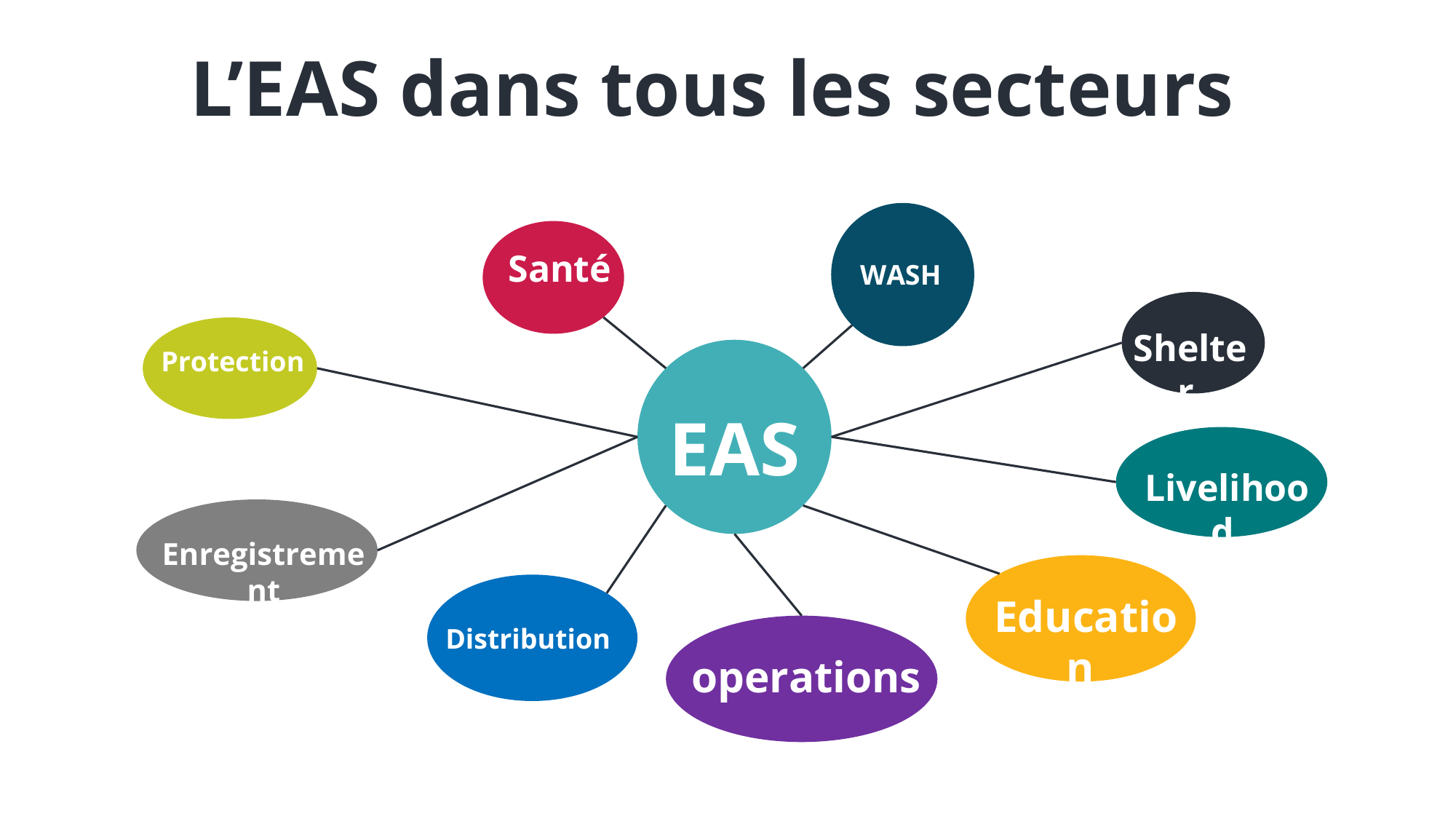

L’EAS dans tous les secteurs

Santé
WASH

Shelter
Protection

EAS

Livelihood

Enregistrement

Education

Distribution
operations